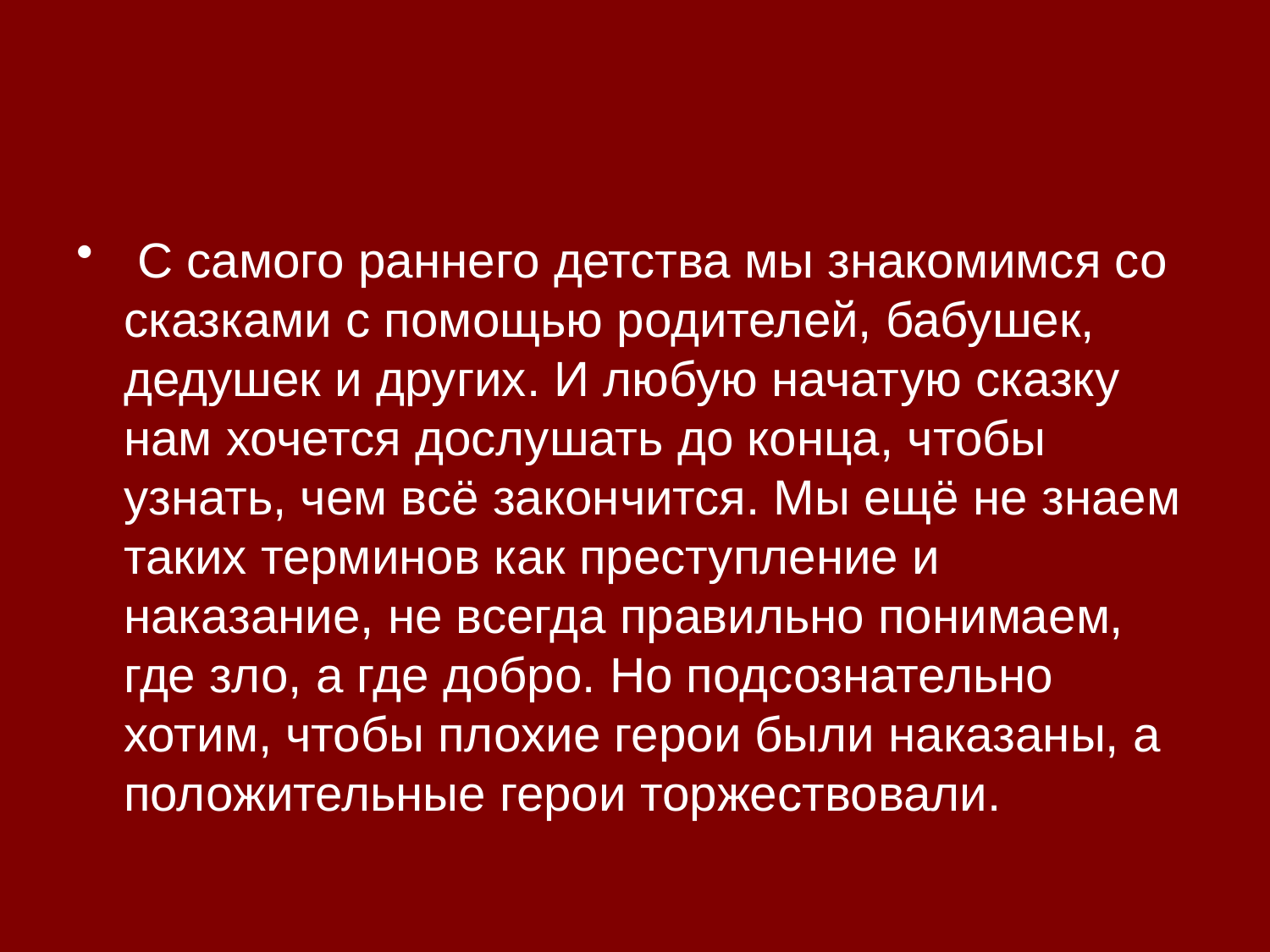

#
 С самого раннего детства мы знакомимся со сказками с помощью родителей, бабушек, дедушек и других. И любую начатую сказку нам хочется дослушать до конца, чтобы узнать, чем всё закончится. Мы ещё не знаем таких терминов как преступление и наказание, не всегда правильно понимаем, где зло, а где добро. Но подсознательно хотим, чтобы плохие герои были наказаны, а положительные герои торжествовали.